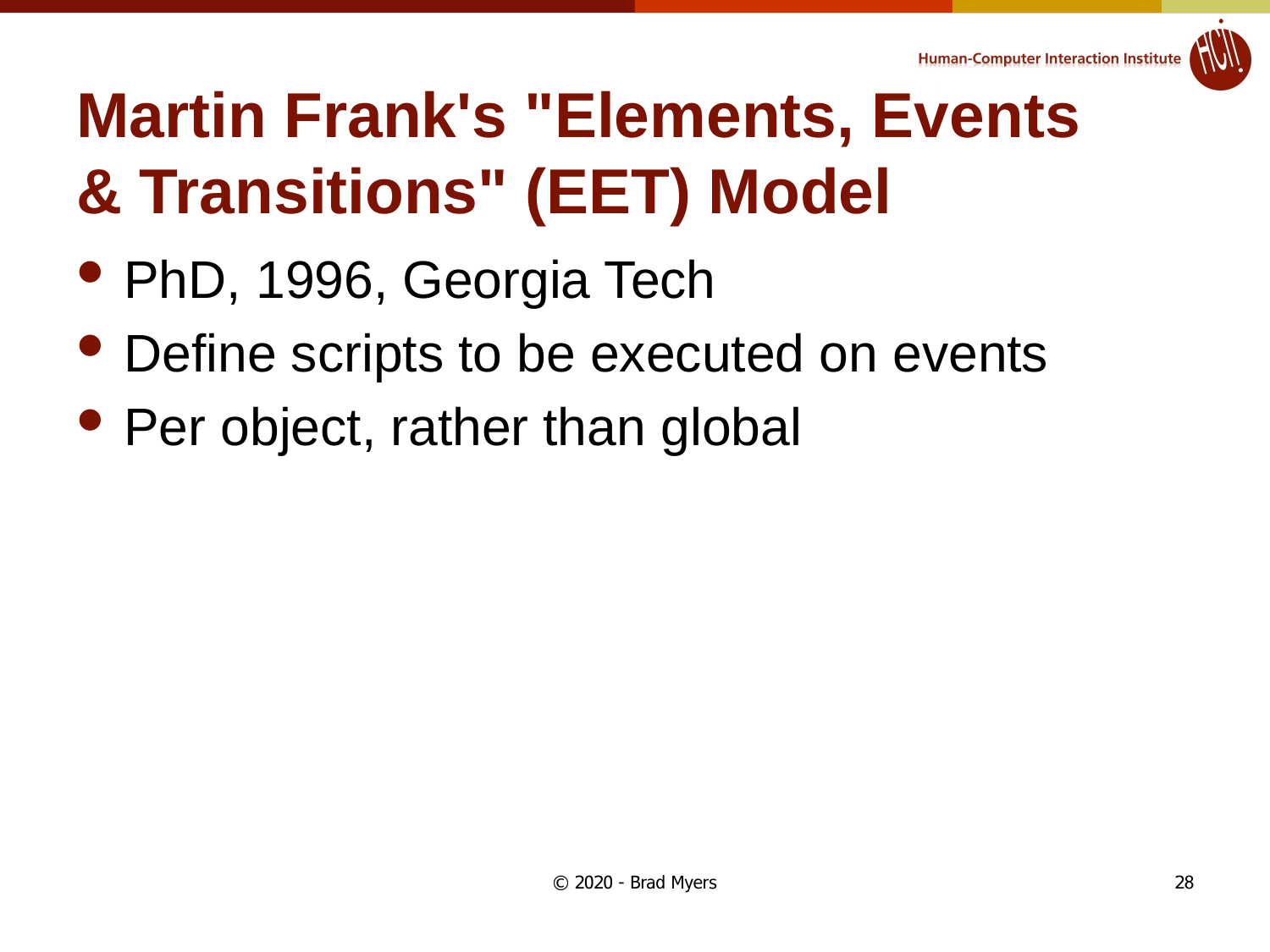

# Martin Frank's "Elements, Events & Transitions" (EET) Model
PhD, 1996, Georgia Tech
Define scripts to be executed on events
Per object, rather than global
© 2020 - Brad Myers
28